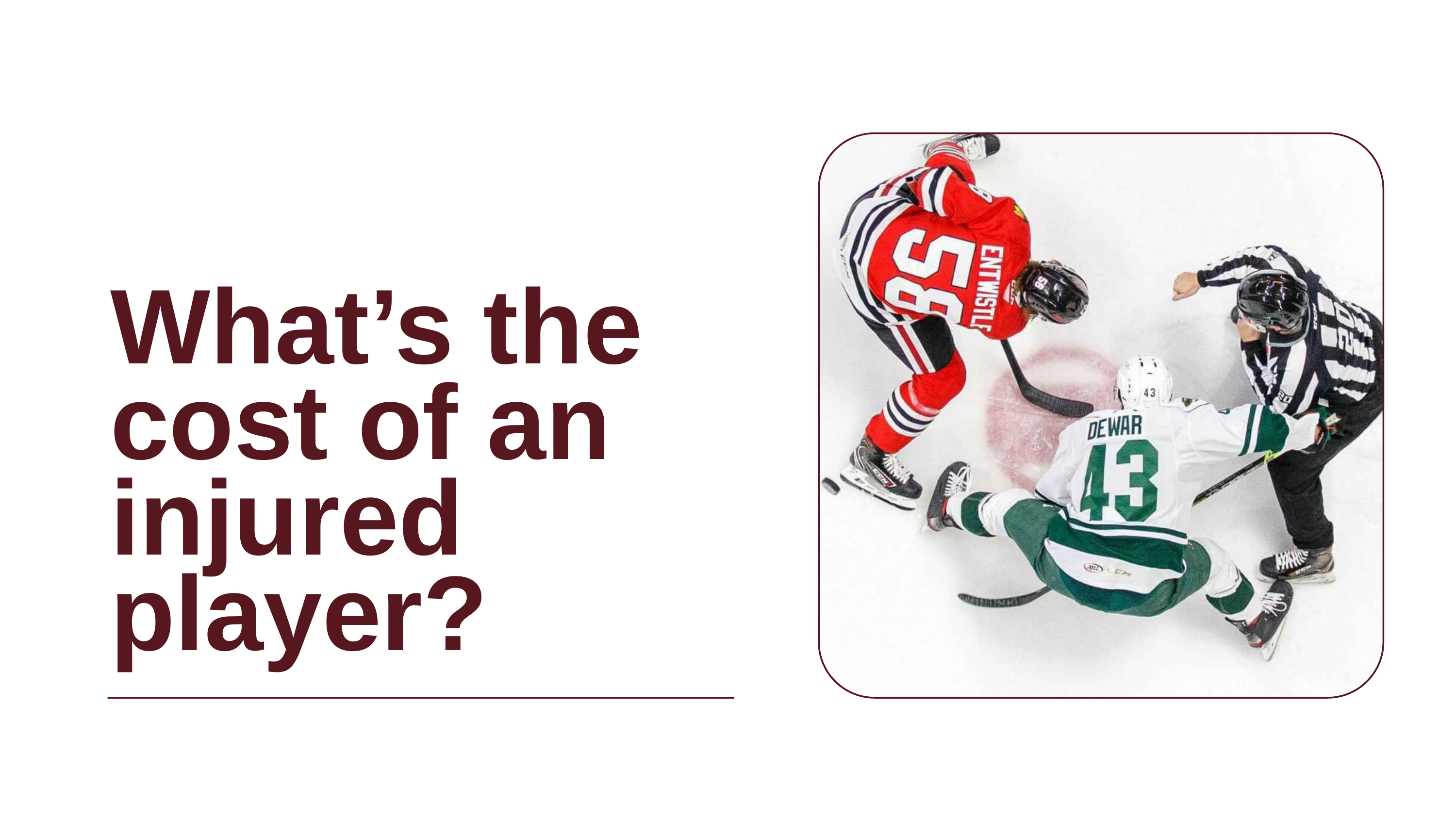

What’s the cost of an injured player?